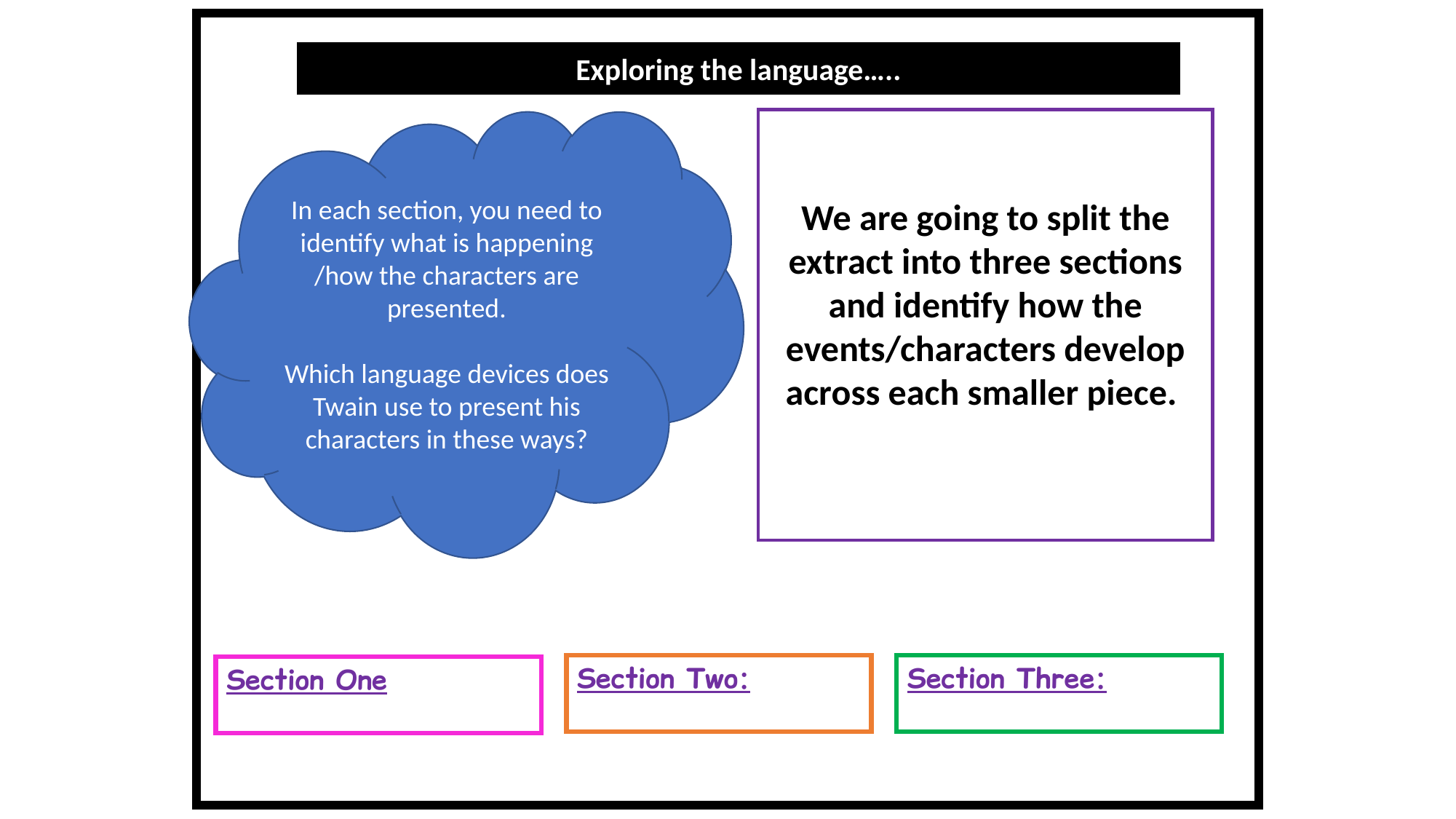

Exploring the language…..
We are going to split the extract into three sections and identify how the events/characters develop across each smaller piece.

In each section, you need to identify what is happening /how the characters are presented.

Which language devices does Twain use to present his characters in these ways?

Section Three:

Section Two:

Section One